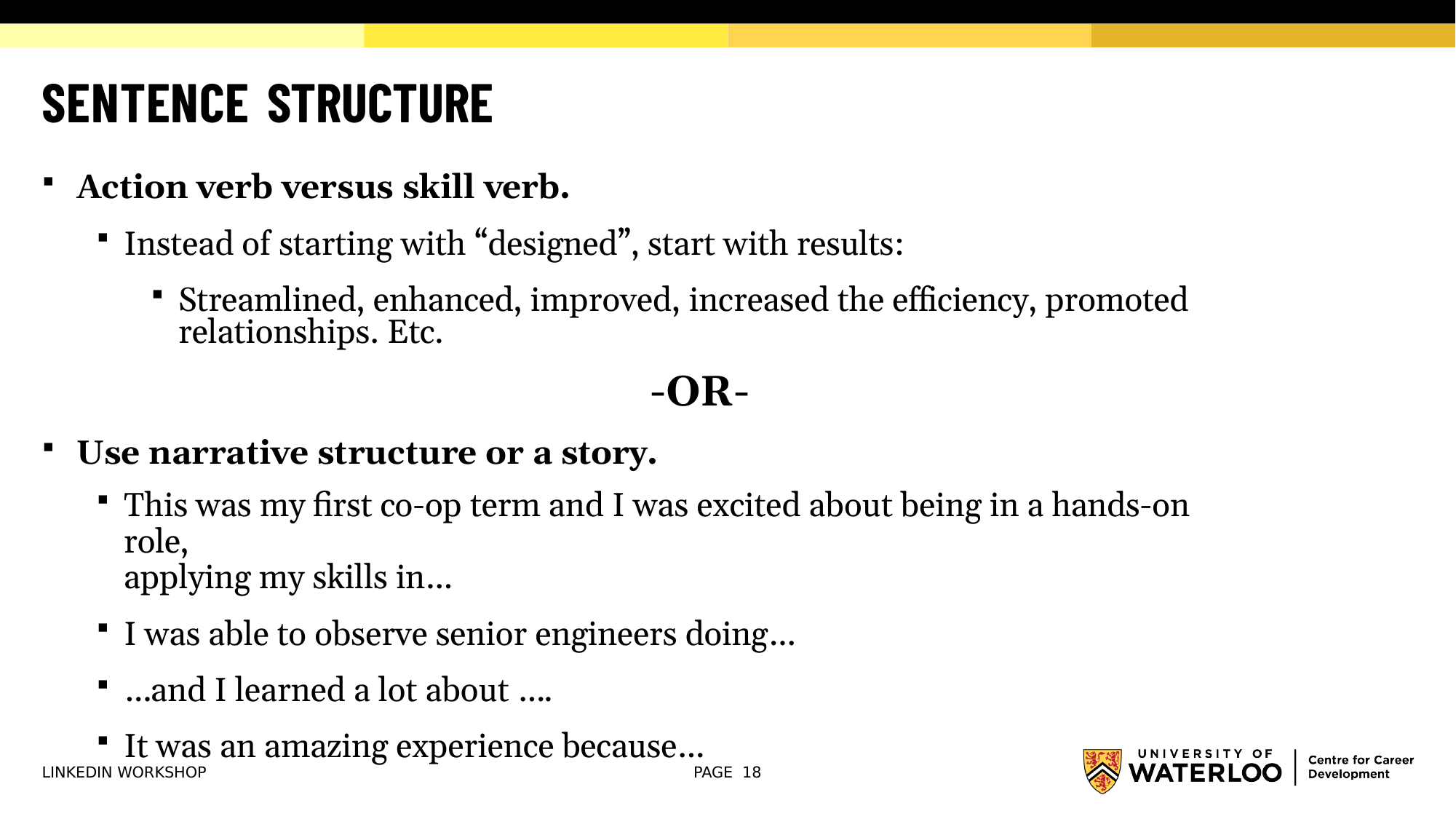

# SENTENCE STRUCTURE
Action verb versus skill verb.
Instead of starting with “designed”, start with results:
Streamlined, enhanced, improved, increased the efficiency, promoted relationships. Etc.
-OR-
Use narrative structure or a story.
This was my first co-op term and I was excited about being in a hands-on role,
applying my skills in…
I was able to observe senior engineers doing…
…and I learned a lot about ….
It was an amazing experience because…
LINKEDIN WORKSHOP
PAGE  18